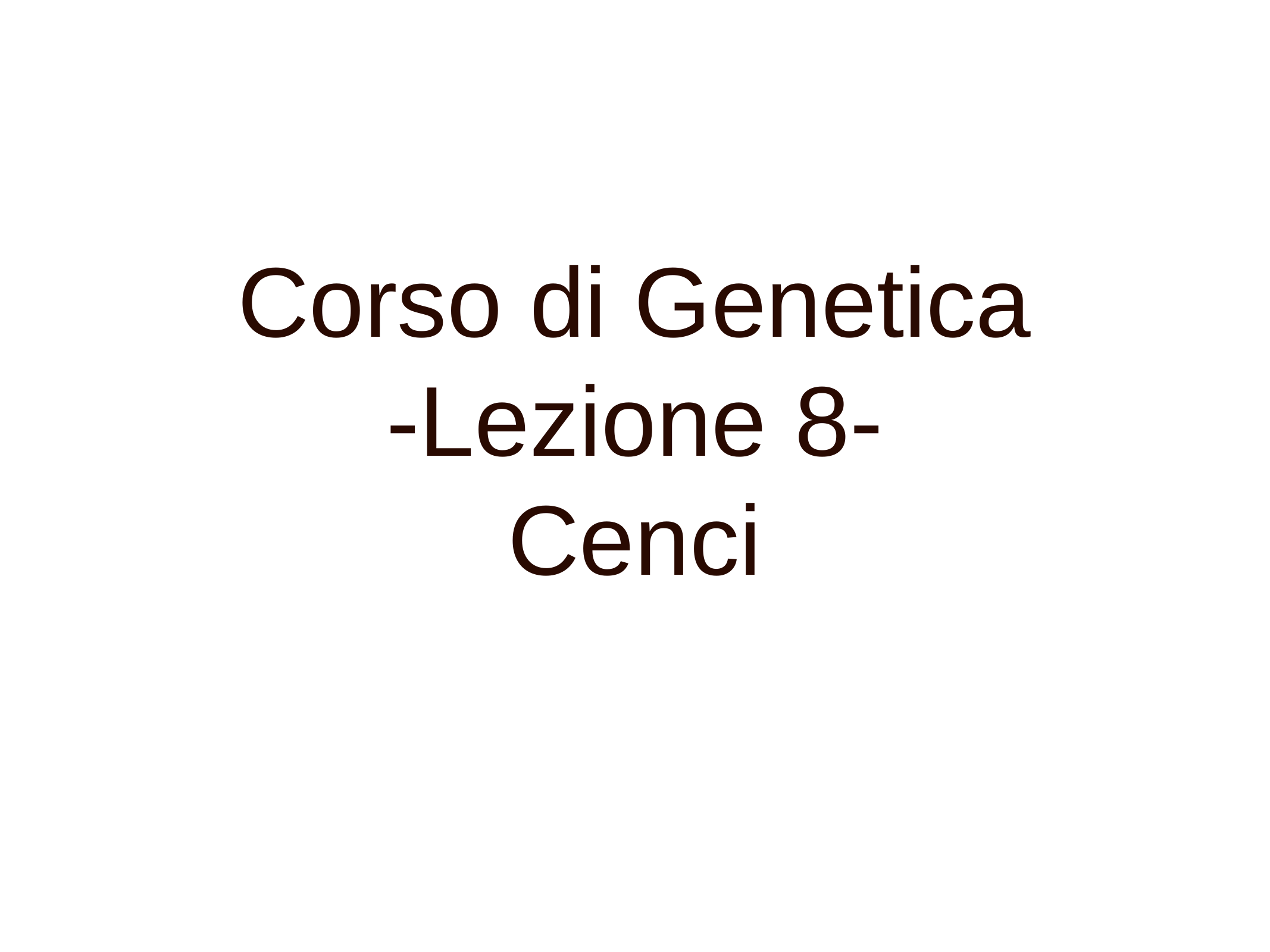

# Corso di Genetica
-Lezione 8-
Cenci